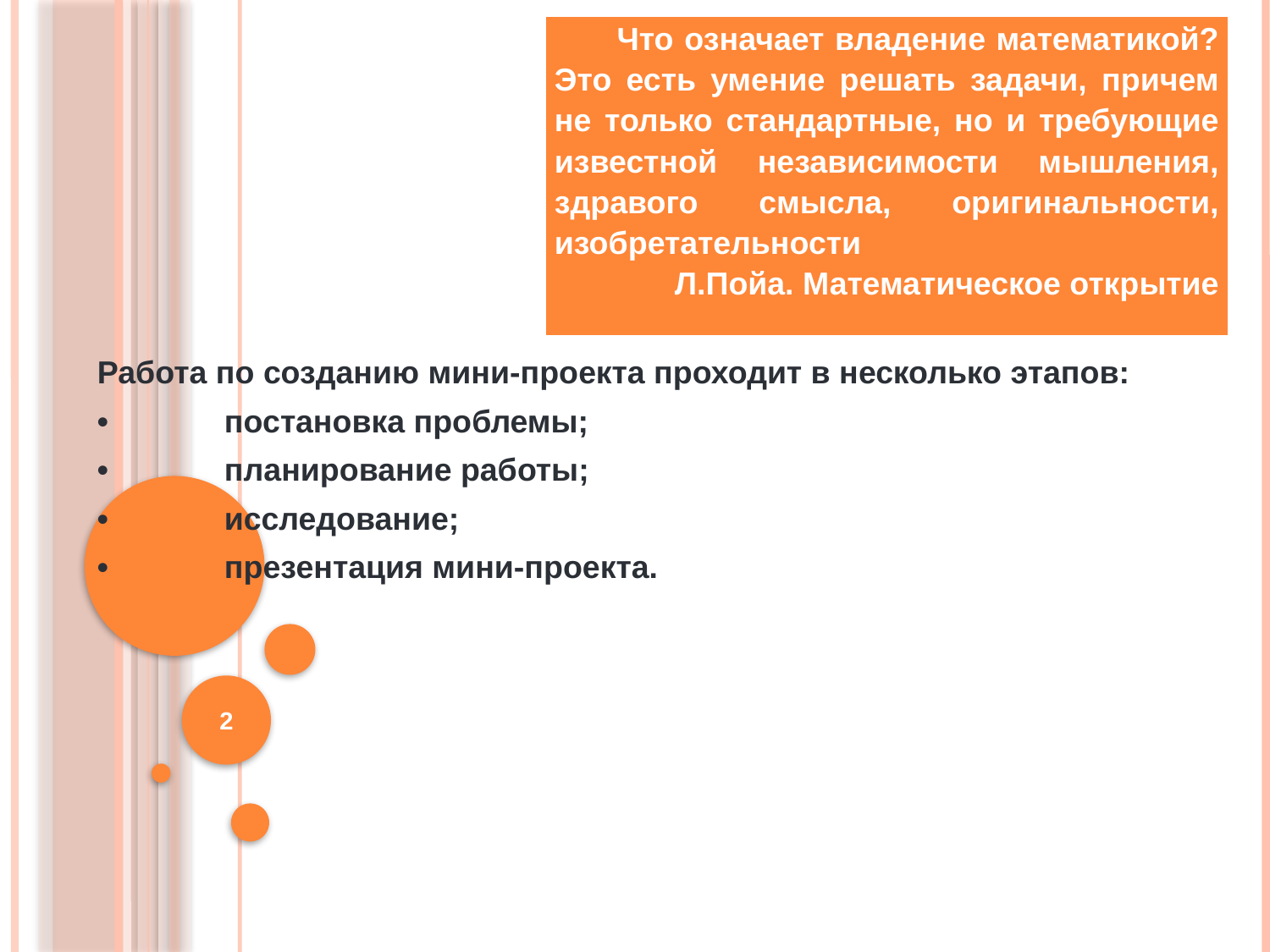

| Что означает владение математикой? Это есть умение решать задачи, причем не только стандартные, но и требующие известной независимости мышления, здравого смысла, оригинальности, изобретательности Л.Пойа. Математическое открытие |
| --- |
Работа по созданию мини-проекта проходит в несколько этапов:
•	постановка проблемы;
•	планирование работы;
•	исследование;
•	презентация мини-проекта.
2